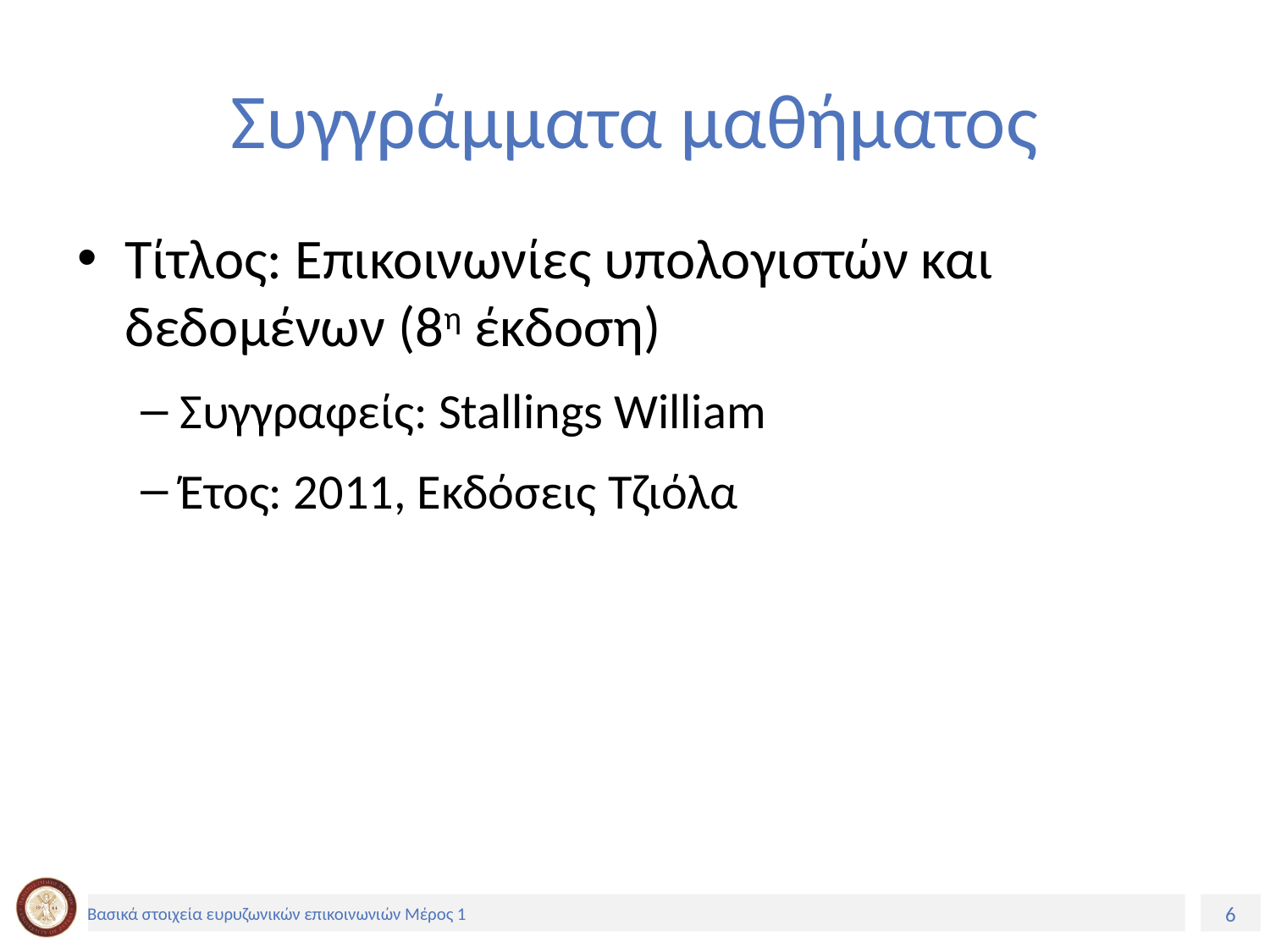

# Συγγράμματα μαθήματος
Τίτλος: Επικοινωνίες υπολογιστών και δεδομένων (8η έκδοση)
Συγγραφείς: Stallings William
Έτος: 2011, Εκδόσεις Τζιόλα